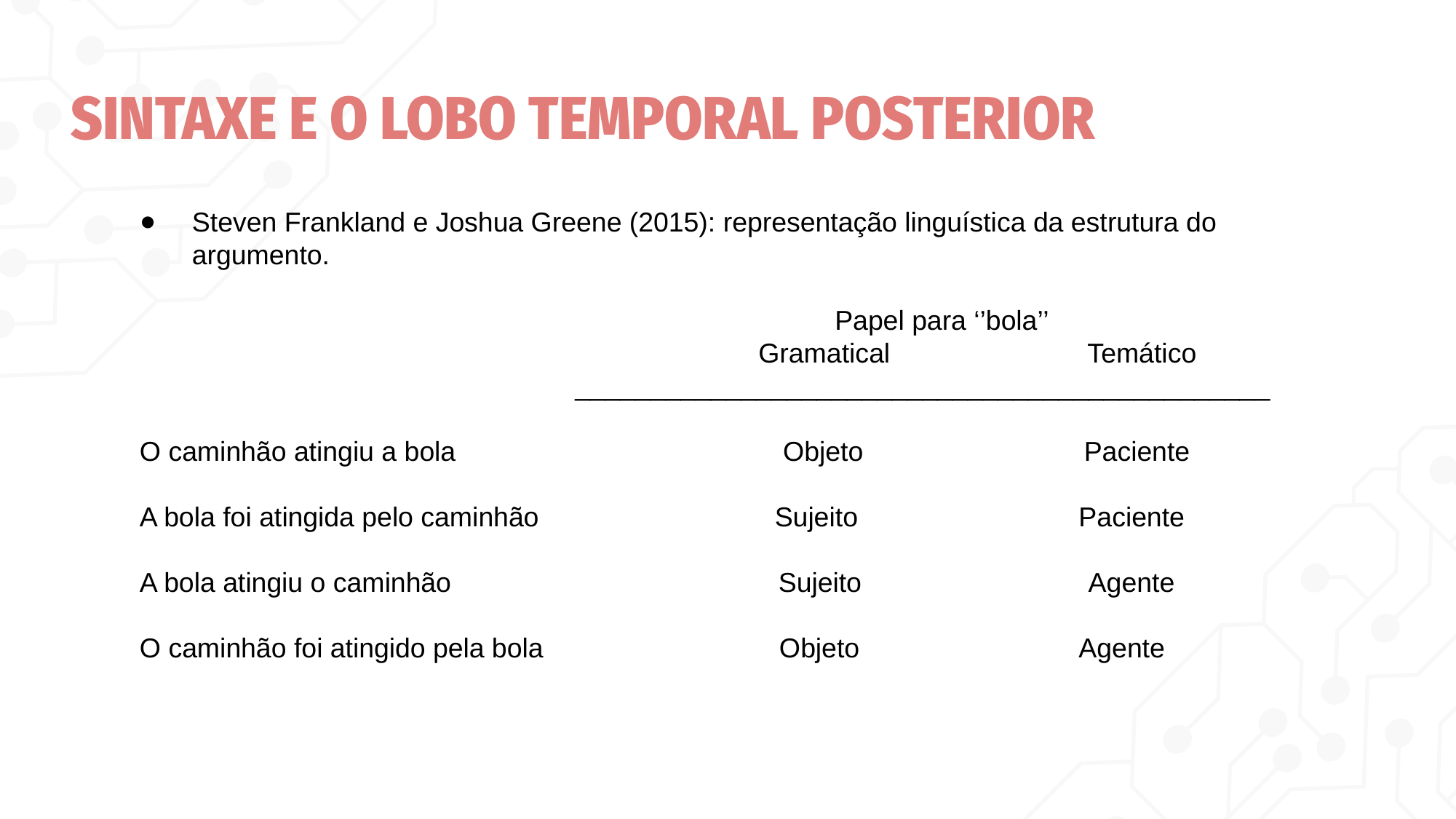

SINTAXE E O LOBO TEMPORAL POSTERIOR
Steven Frankland e Joshua Greene (2015): representação linguística da estrutura do argumento.

                                                                                           Papel para ‘’bola’’
                                                                                 Gramatical                          Temático
                                                         ______________________________________________

O caminhão atingiu a bola                                           Objeto                             Paciente

A bola foi atingida pelo caminhão                               Sujeito                             Paciente

A bola atingiu o caminhão                                           Sujeito                              Agente

O caminhão foi atingido pela bola                               Objeto                             Agente